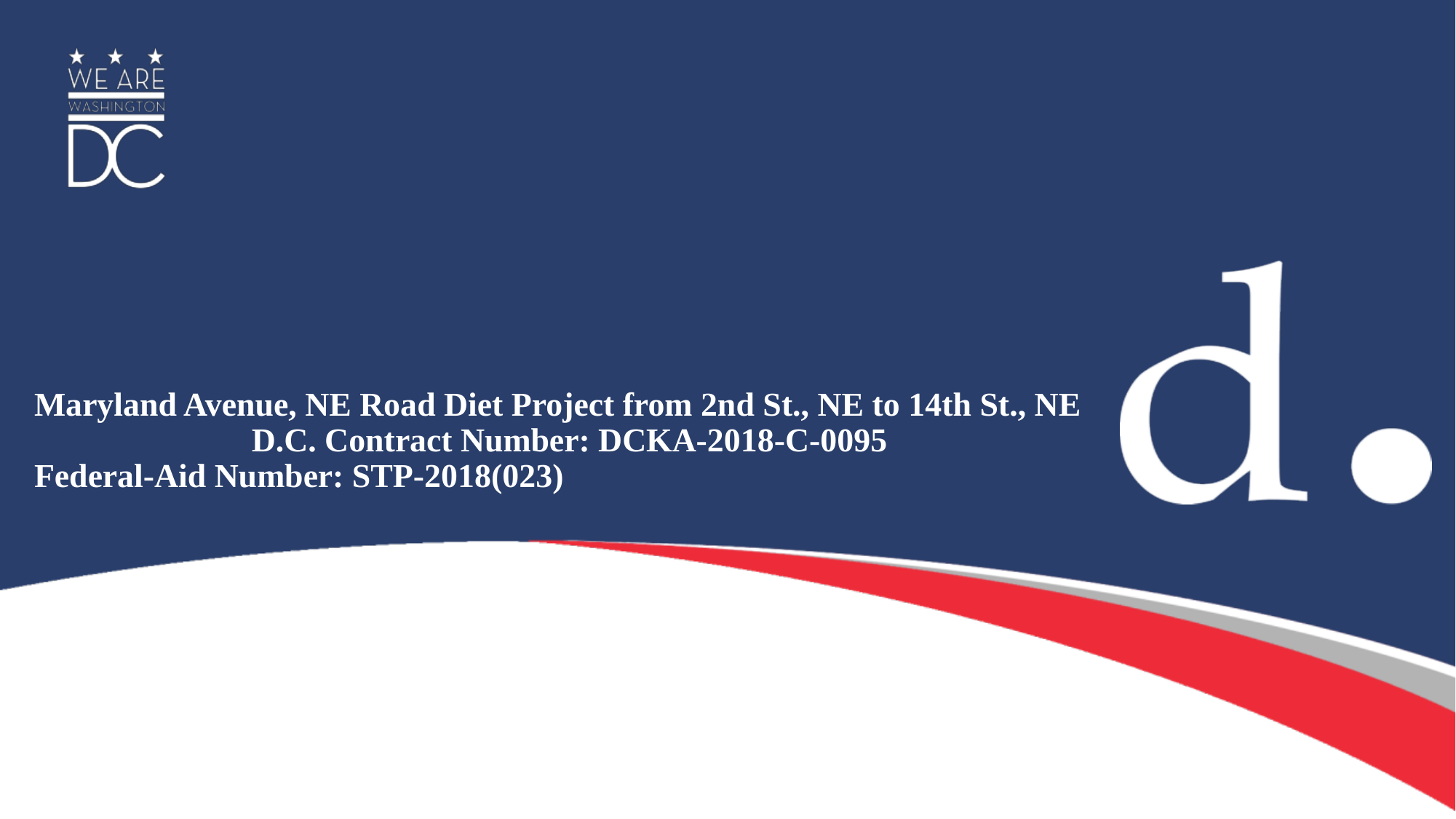

# Maryland Avenue, NE Road Diet Project from 2nd St., NE to 14th St., NE                                D.C. Contract Number: DCKA-2018-C-0095 Federal-Aid Number: STP-2018(023)